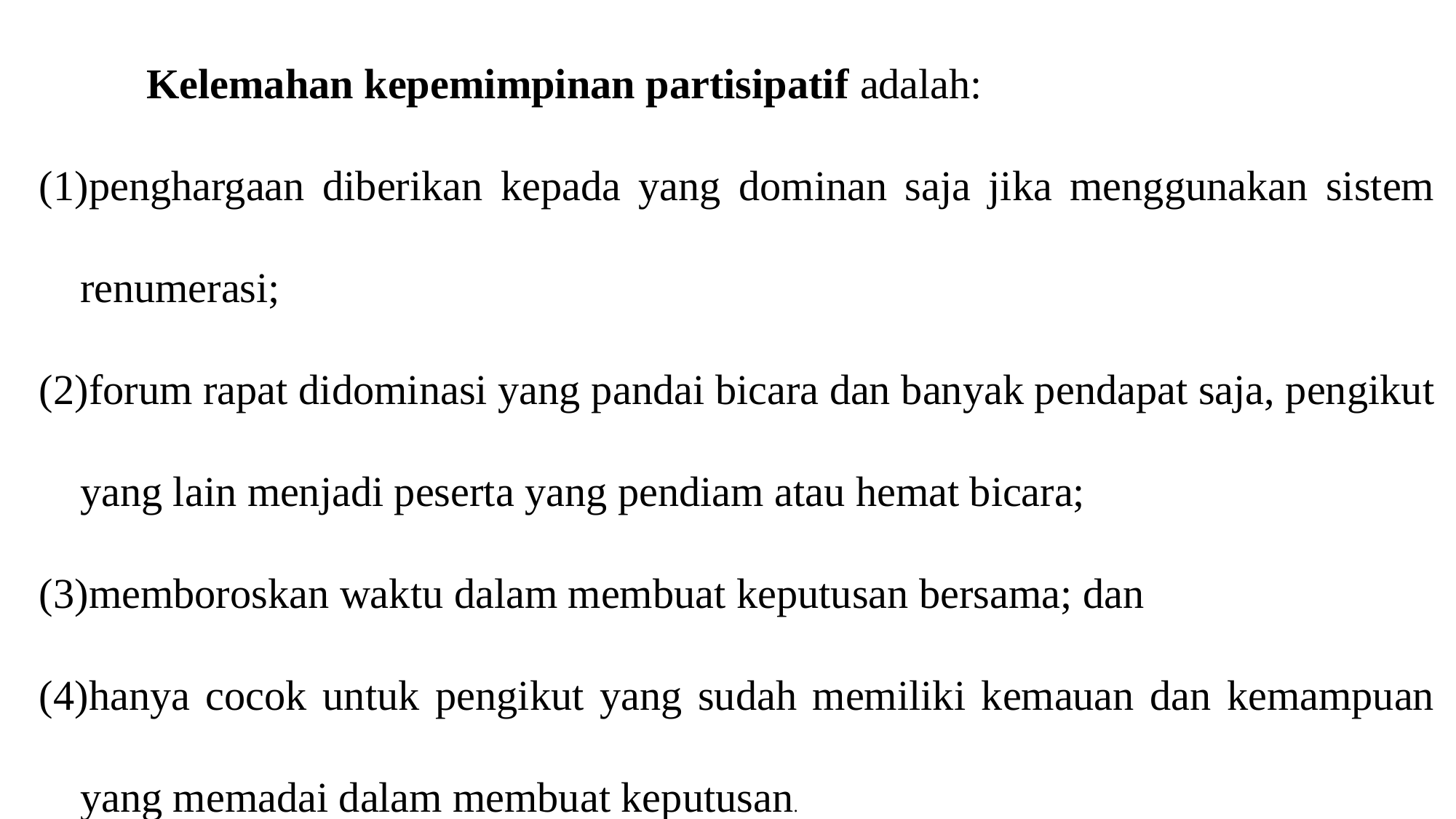

Kelemahan kepemimpinan partisipatif adalah:
penghargaan diberikan kepada yang dominan saja jika menggunakan sistem renumerasi;
forum rapat didominasi yang pandai bicara dan banyak pendapat saja, pengikut yang lain menjadi peserta yang pendiam atau hemat bicara;
memboroskan waktu dalam membuat keputusan bersama; dan
hanya cocok untuk pengikut yang sudah memiliki kemauan dan kemampuan yang memadai dalam membuat keputusan.